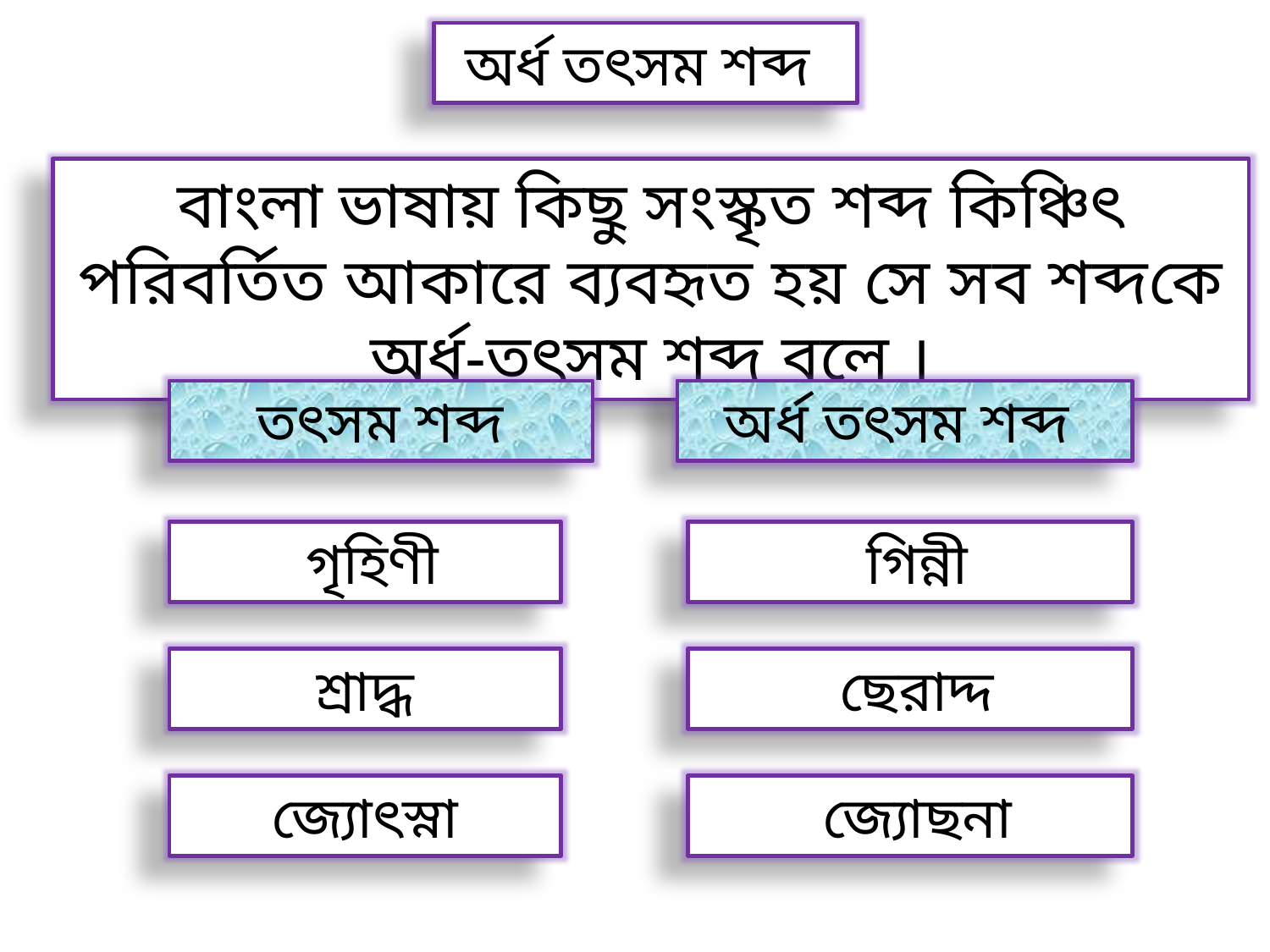

অর্ধ তৎসম শব্দ
বাংলা ভাষায় কিছু সংস্কৃত শব্দ কিঞ্চিৎ পরিবর্তিত আকারে ব্যবহৃত হয় সে সব শব্দকে অর্ধ-তৎসম শব্দ বলে ।
 তৎসম শব্দ
অর্ধ তৎসম শব্দ
 গিন্নী
 গৃহিণী
শ্রাদ্ধ
 ছেরাদ্দ
 জ্যোছনা
জ্যোৎস্না